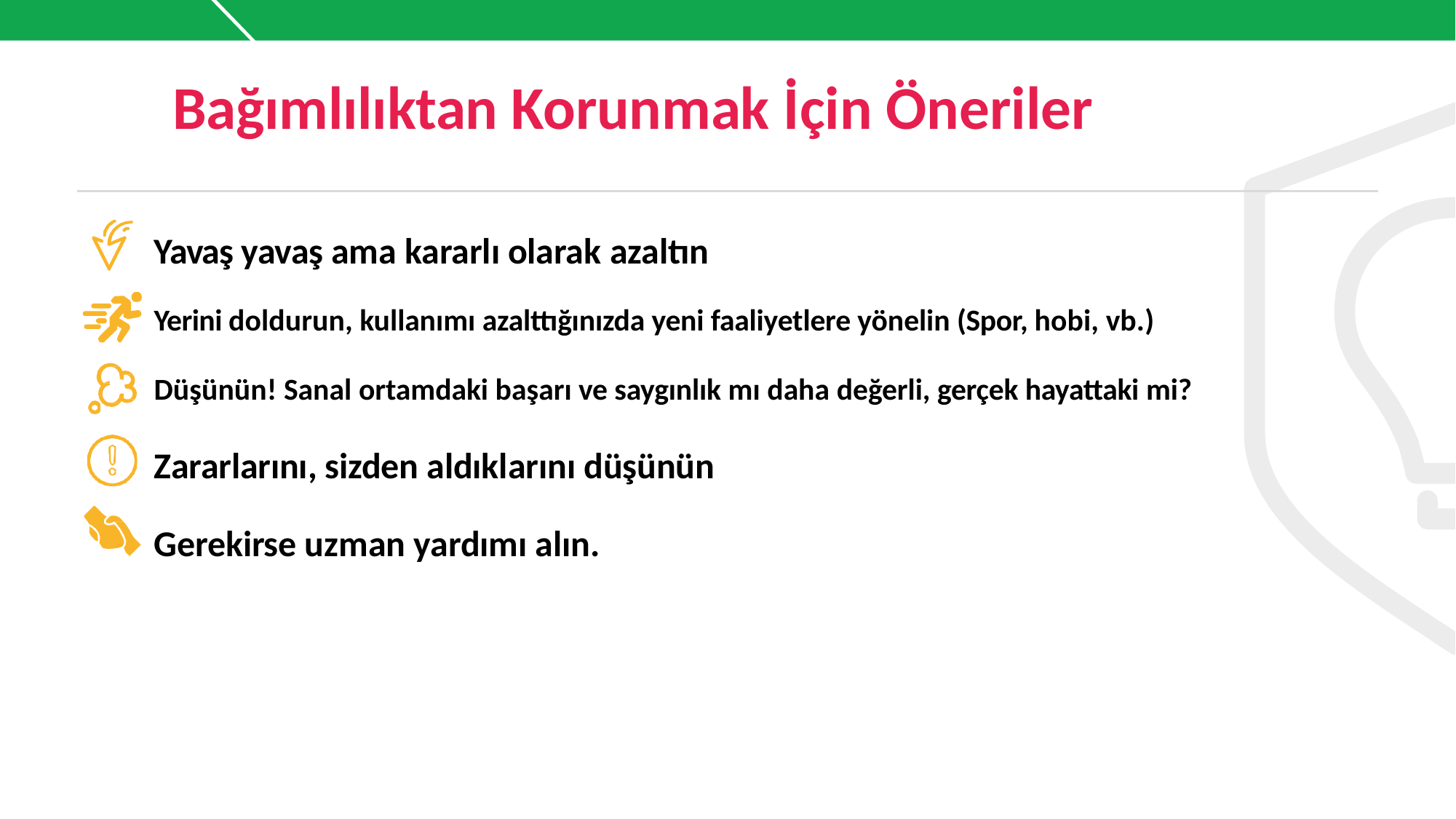

# Bağımlılıktan Korunmak İçin Öneriler

Yavaş yavaş ama kararlı olarak azaltın
Yerini doldurun, kullanımı azalttığınızda yeni faaliyetlere yönelin (Spor, hobi, vb.)

Düşünün! Sanal ortamdaki başarı ve saygınlık mı daha değerli, gerçek hayattaki mi?
Zararlarını, sizden aldıklarını düşünün        Gerekirse uzman yardımı alın.